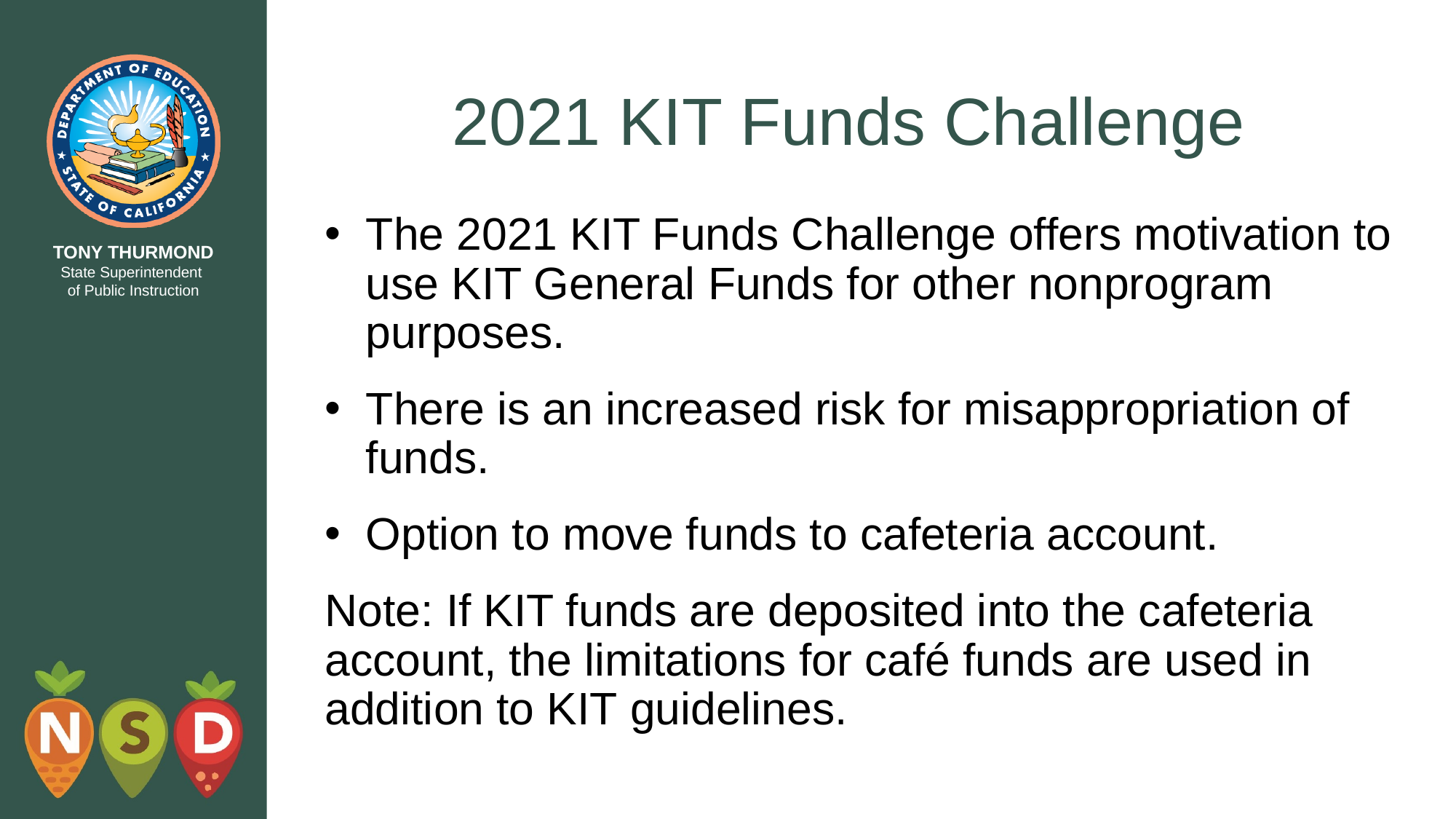

# 2021 KIT Funds Challenge
The 2021 KIT Funds Challenge offers motivation to use KIT General Funds for other nonprogram purposes.
There is an increased risk for misappropriation of funds.
Option to move funds to cafeteria account.
Note: If KIT funds are deposited into the cafeteria account, the limitations for café funds are used in addition to KIT guidelines.